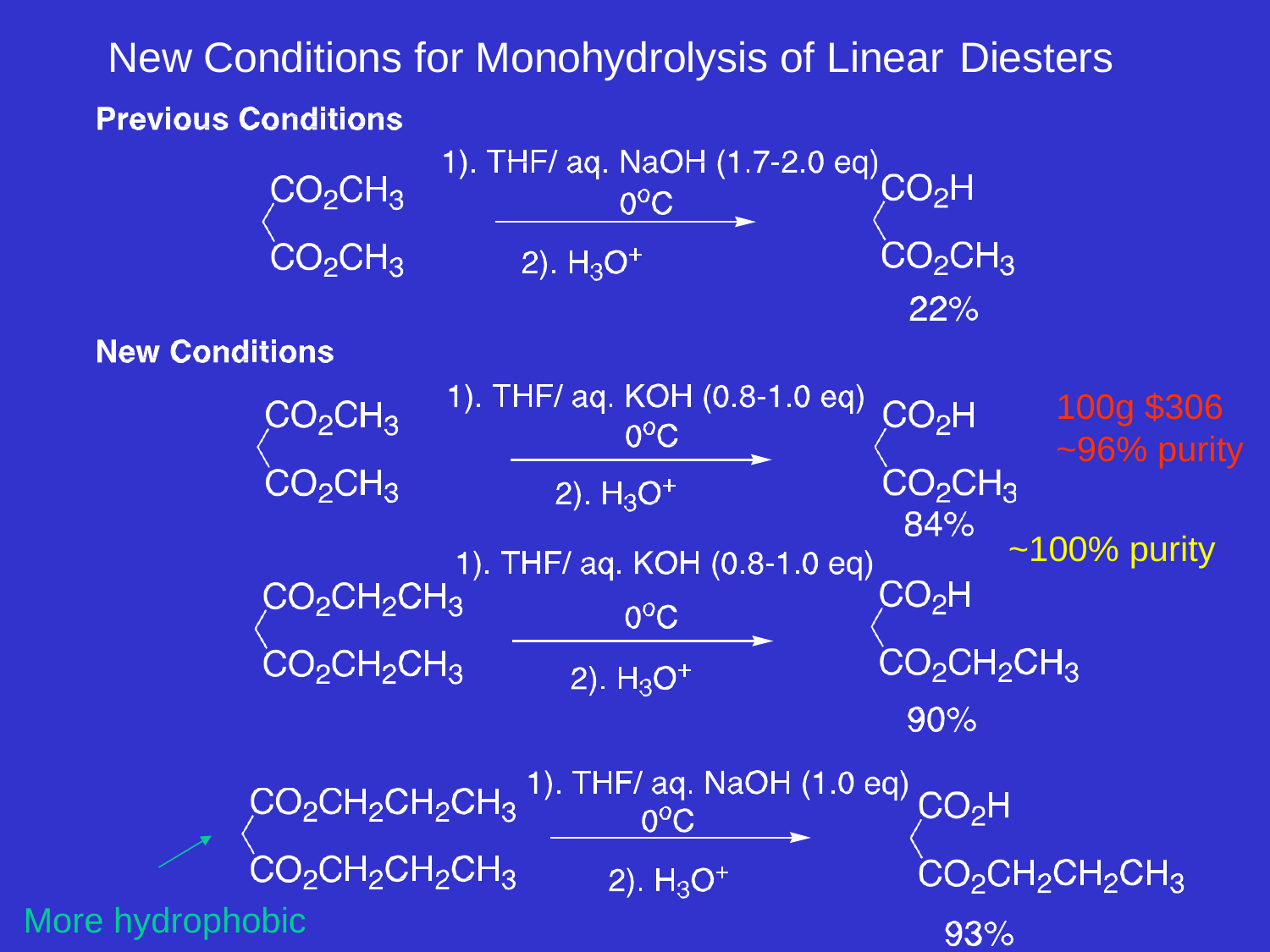

# New Conditions for Monohydrolysis of Linear Diesters

100g $306
~96% purity

~100% purity

More hydrophobic